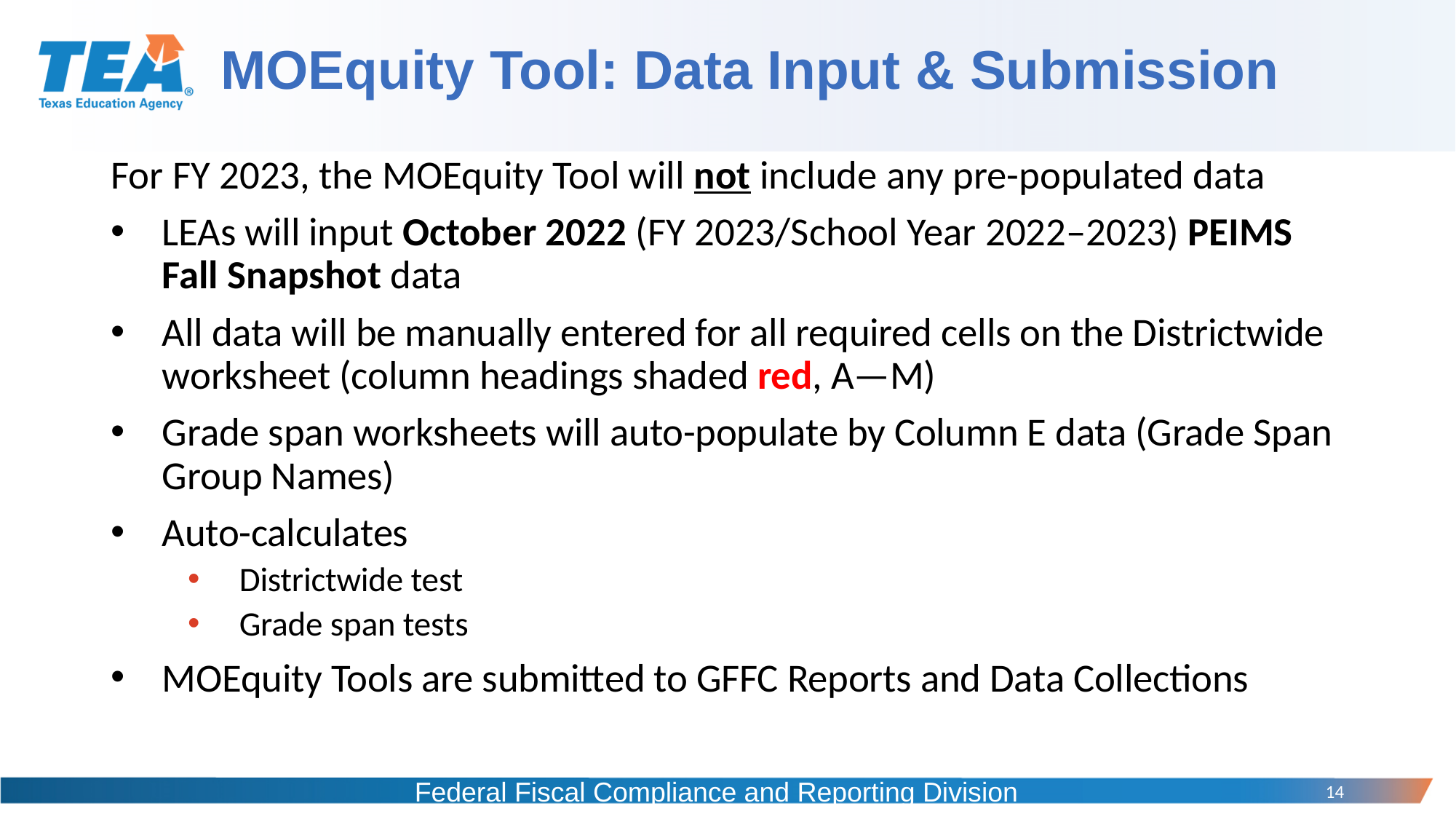

# MOEquity Tool: Data Input & Submission
For FY 2023, the MOEquity Tool will not include any pre-populated data
LEAs will input October 2022 (FY 2023/School Year 2022–2023) PEIMS Fall Snapshot data
All data will be manually entered for all required cells on the Districtwide worksheet (column headings shaded red, A—M)
Grade span worksheets will auto-populate by Column E data (Grade Span Group Names)
Auto-calculates
Districtwide test
Grade span tests
MOEquity Tools are submitted to GFFC Reports and Data Collections

Federal Fiscal Compliance and Reporting Division
14